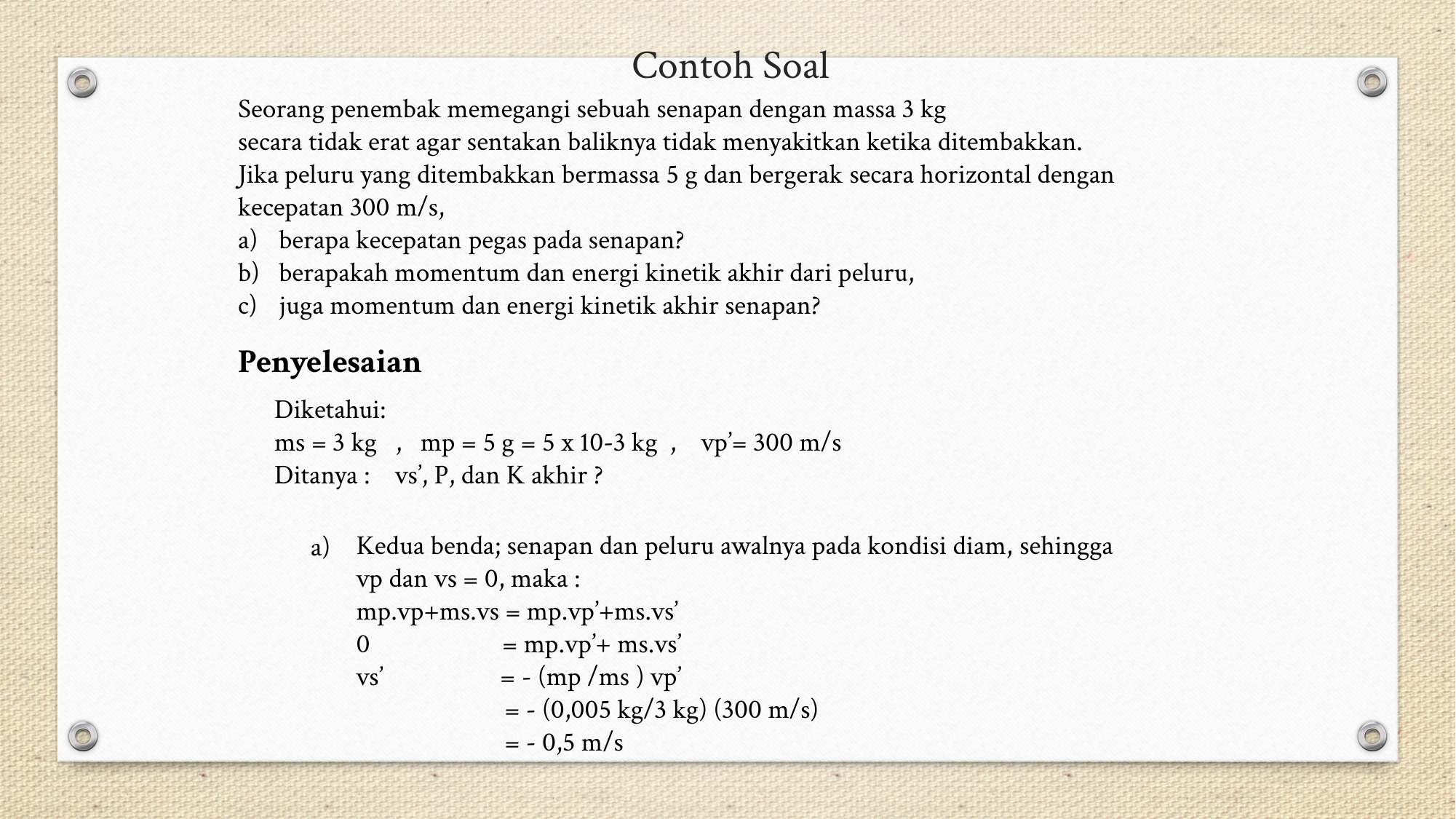

Contoh Soal
Seorang penembak memegangi sebuah senapan dengan massa 3 kg
secara tidak erat agar sentakan baliknya tidak menyakitkan ketika ditembakkan.
Jika peluru yang ditembakkan bermassa 5 g dan bergerak secara horizontal dengan kecepatan 300 m/s,
berapa kecepatan pegas pada senapan?
berapakah momentum dan energi kinetik akhir dari peluru,
juga momentum dan energi kinetik akhir senapan?
Penyelesaian
Diketahui:
ms = 3 kg   ,   mp = 5 g = 5 x 10-3 kg  ,    vp’= 300 m/s
Ditanya :    vs’, P, dan K akhir ?
Kedua benda; senapan dan peluru awalnya pada kondisi diam, sehingga
vp dan vs = 0, maka :
mp.vp+ms.vs = mp.vp’+ms.vs’
0    	      = mp.vp’+ ms.vs’
vs’                   = - (mp /ms ) vp’
                        = - (0,005 kg/3 kg) (300 m/s)
                        = - 0,5 m/s
a)